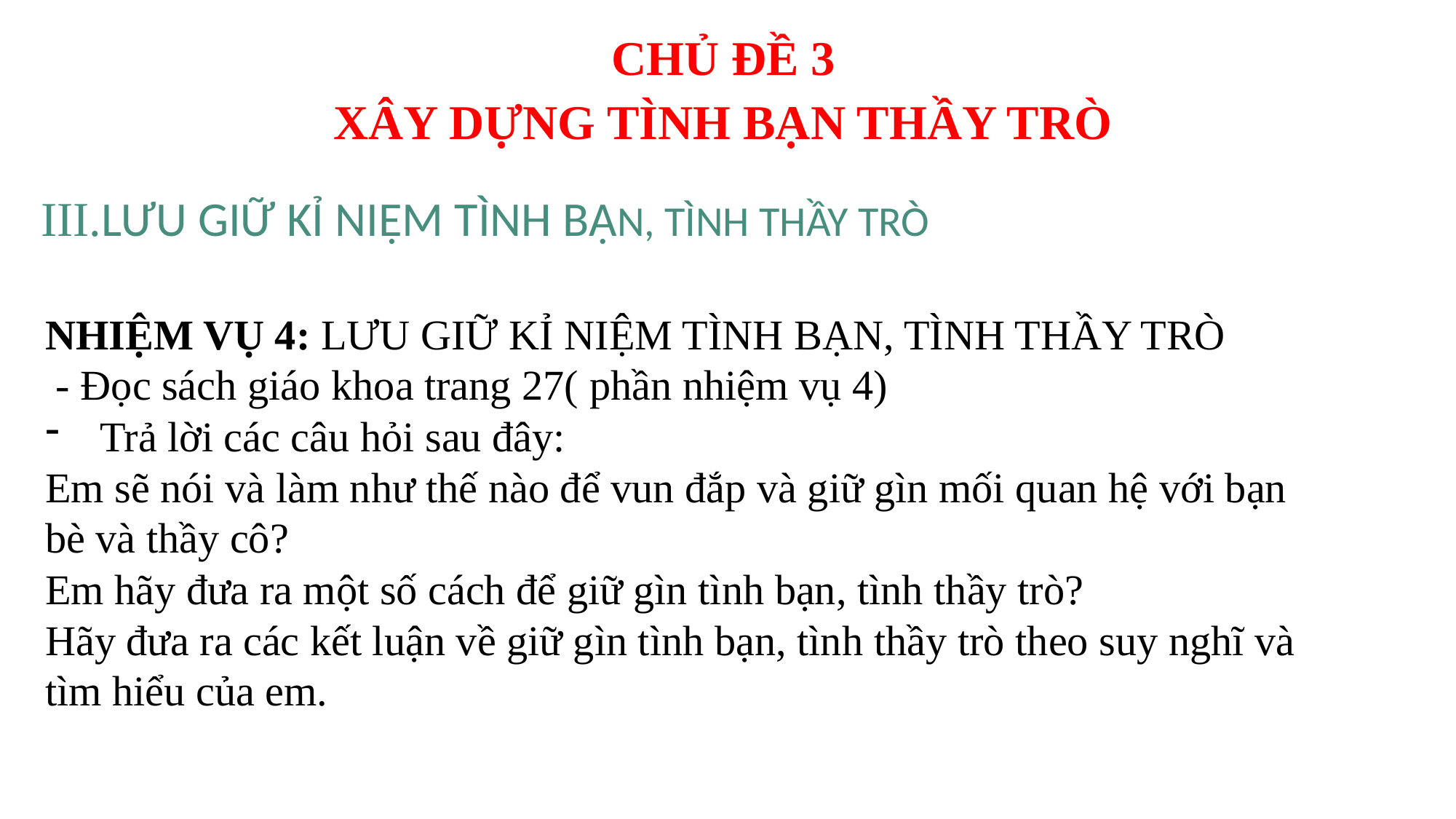

CHỦ ĐỀ 3
 XÂY DỰNG TÌNH BẠN THẦY TRÒ
III.LƯU GIỮ KỈ NIỆM TÌNH BẠN, TÌNH THẦY TRÒ
NHIỆM VỤ 4: LƯU GIỮ KỈ NIỆM TÌNH BẠN, TÌNH THẦY TRÒ
 - Đọc sách giáo khoa trang 27( phần nhiệm vụ 4)
Trả lời các câu hỏi sau đây:
Em sẽ nói và làm như thế nào để vun đắp và giữ gìn mối quan hệ với bạn bè và thầy cô?
Em hãy đưa ra một số cách để giữ gìn tình bạn, tình thầy trò?
Hãy đưa ra các kết luận về giữ gìn tình bạn, tình thầy trò theo suy nghĩ và tìm hiểu của em.